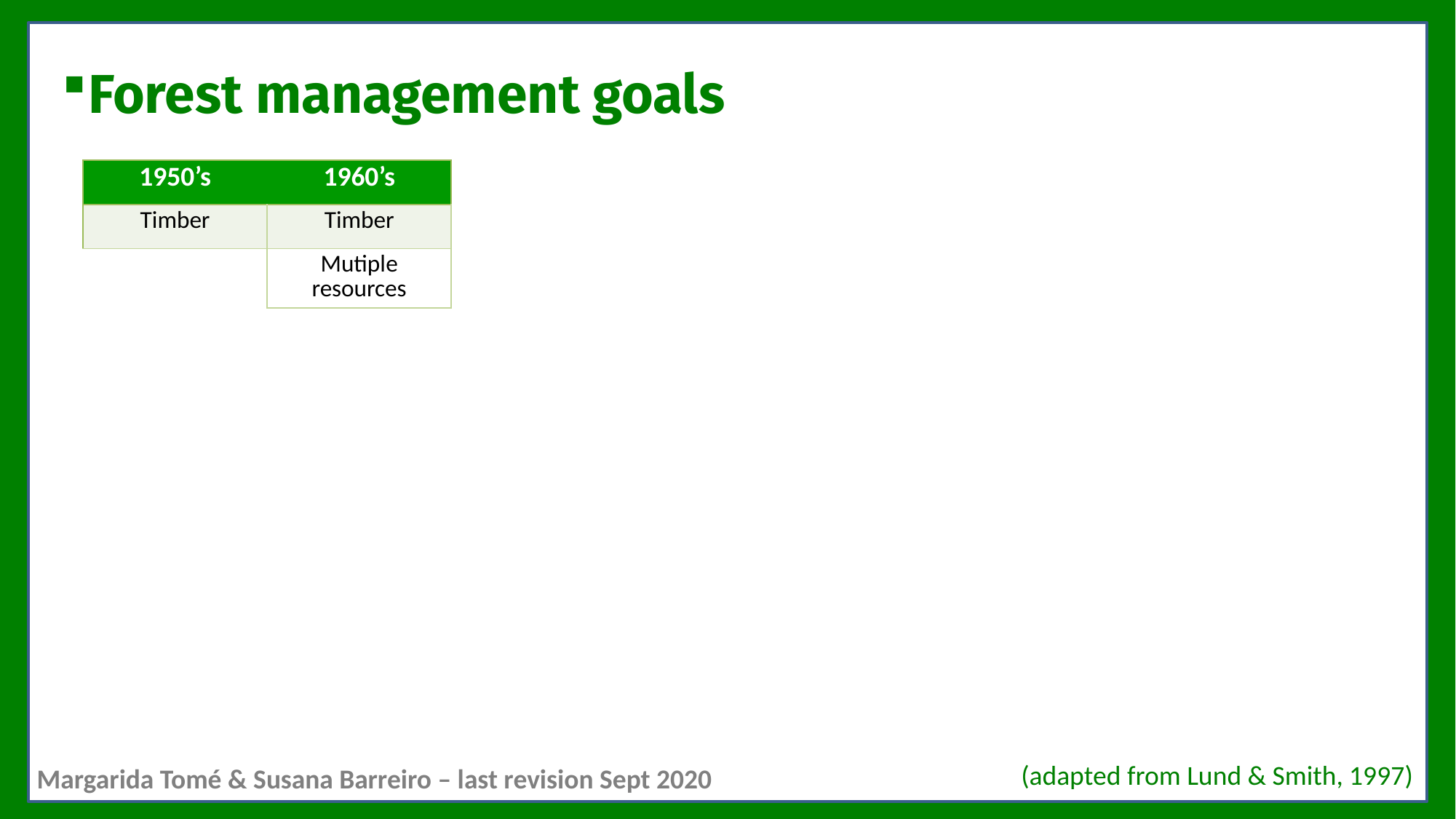

# Forest management goals
| 1950’s | 1960’s |
| --- | --- |
| Timber | Timber |
|  | Mutiple resources |
|  |  |
|  |  |
|  |  |
|  |  |
|  |  |
(adapted from Lund & Smith, 1997)